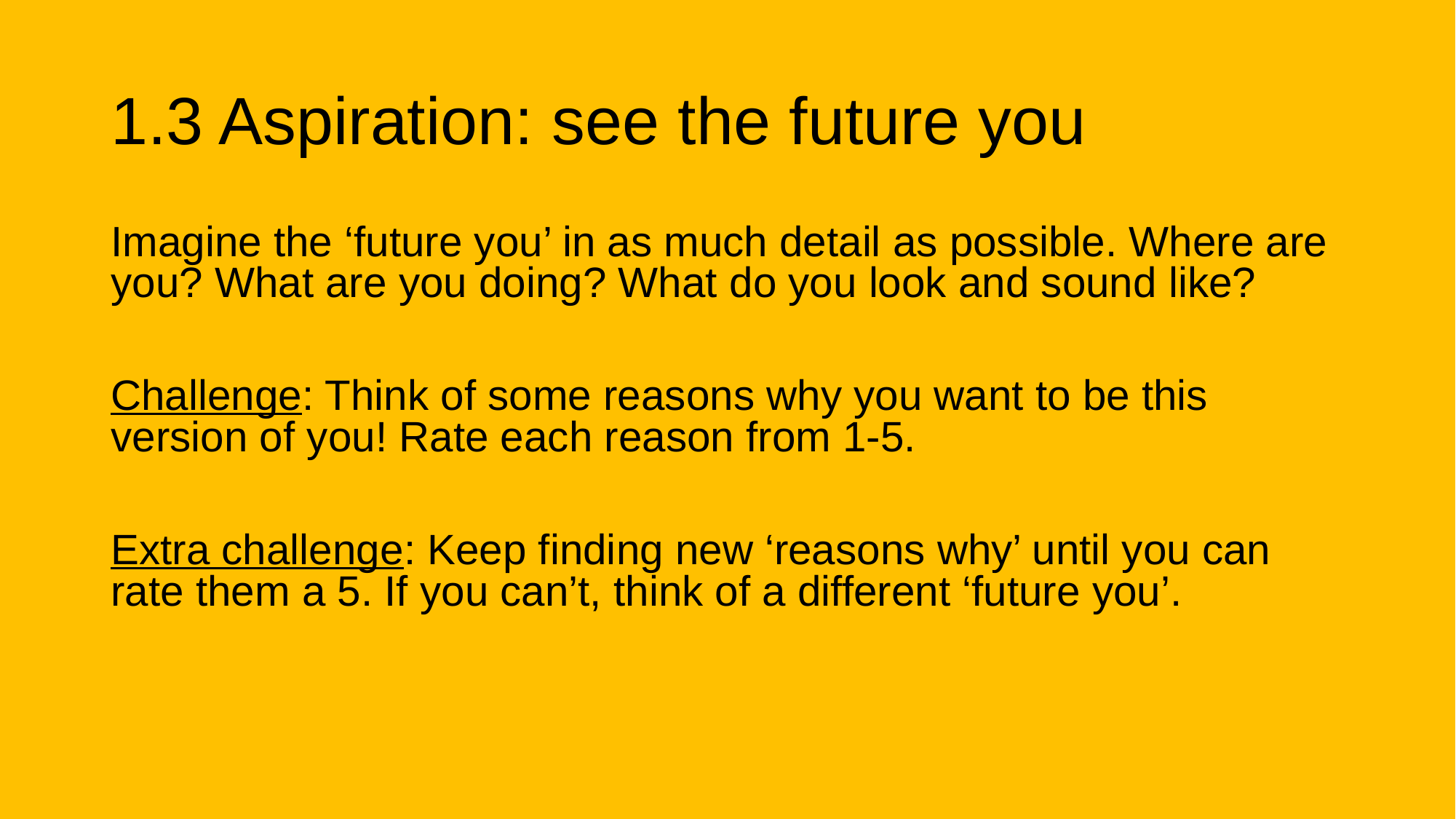

# 1.3 Aspiration: see the future you
Imagine the ‘future you’ in as much detail as possible. Where are you? What are you doing? What do you look and sound like?

Challenge: Think of some reasons why you want to be this version of you! Rate each reason from 1-5.

Extra challenge: Keep finding new ‘reasons why’ until you can rate them a 5. If you can’t, think of a different ‘future you’.